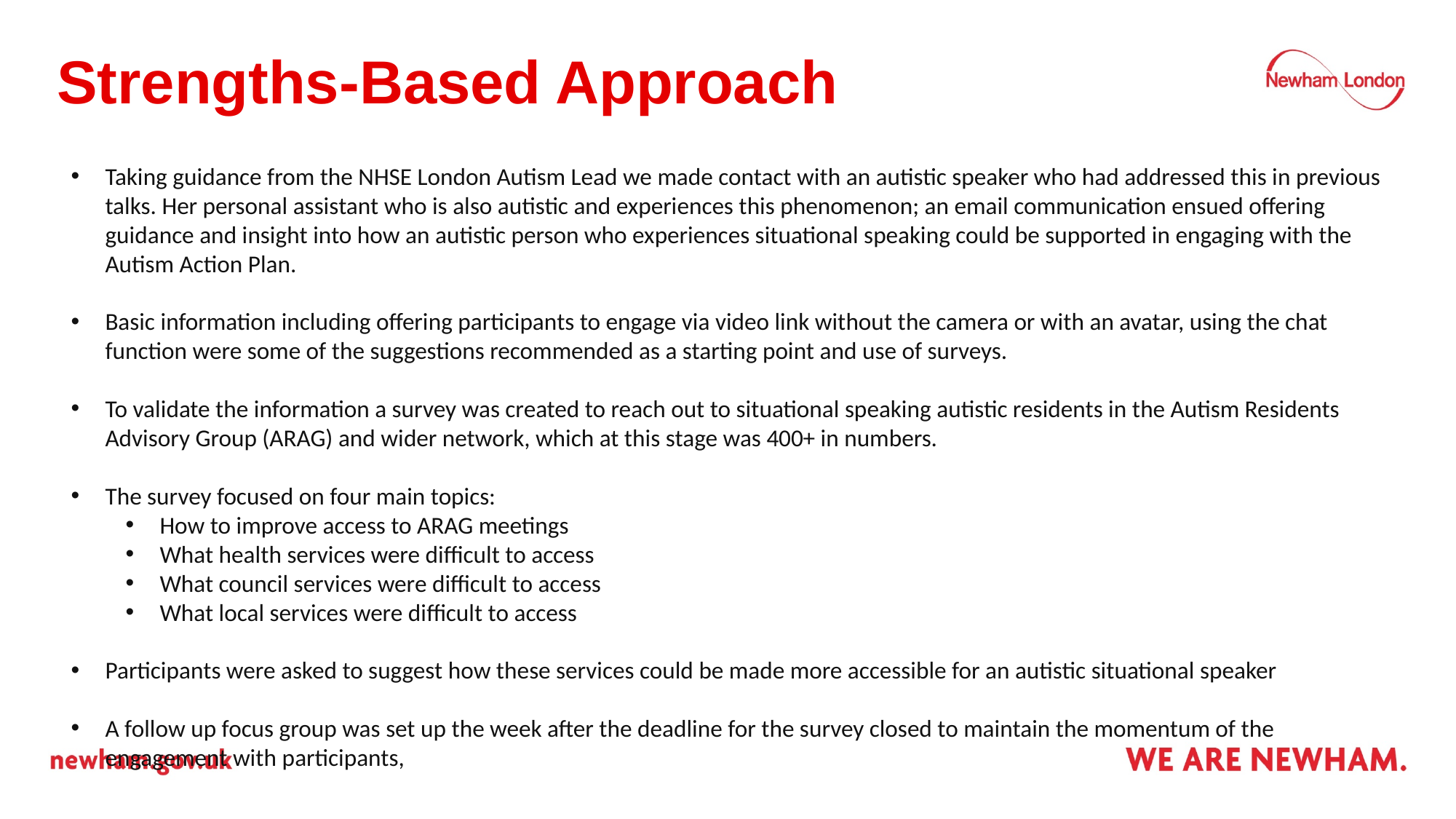

# Strengths-Based Approach

Taking guidance from the NHSE London Autism Lead we made contact with an autistic speaker who had addressed this in previous talks. Her personal assistant who is also autistic and experiences this phenomenon; an email communication ensued offering guidance and insight into how an autistic person who experiences situational speaking could be supported in engaging with the Autism Action Plan.

Basic information including offering participants to engage via video link without the camera or with an avatar, using the chat function were some of the suggestions recommended as a starting point and use of surveys.

To validate the information a survey was created to reach out to situational speaking autistic residents in the Autism Residents Advisory Group (ARAG) and wider network, which at this stage was 400+ in numbers.

The survey focused on four main topics:
How to improve access to ARAG meetings
What health services were difficult to access
What council services were difficult to access
What local services were difficult to access

Participants were asked to suggest how these services could be made more accessible for an autistic situational speaker

A follow up focus group was set up the week after the deadline for the survey closed to maintain the momentum of the engagement with participants,